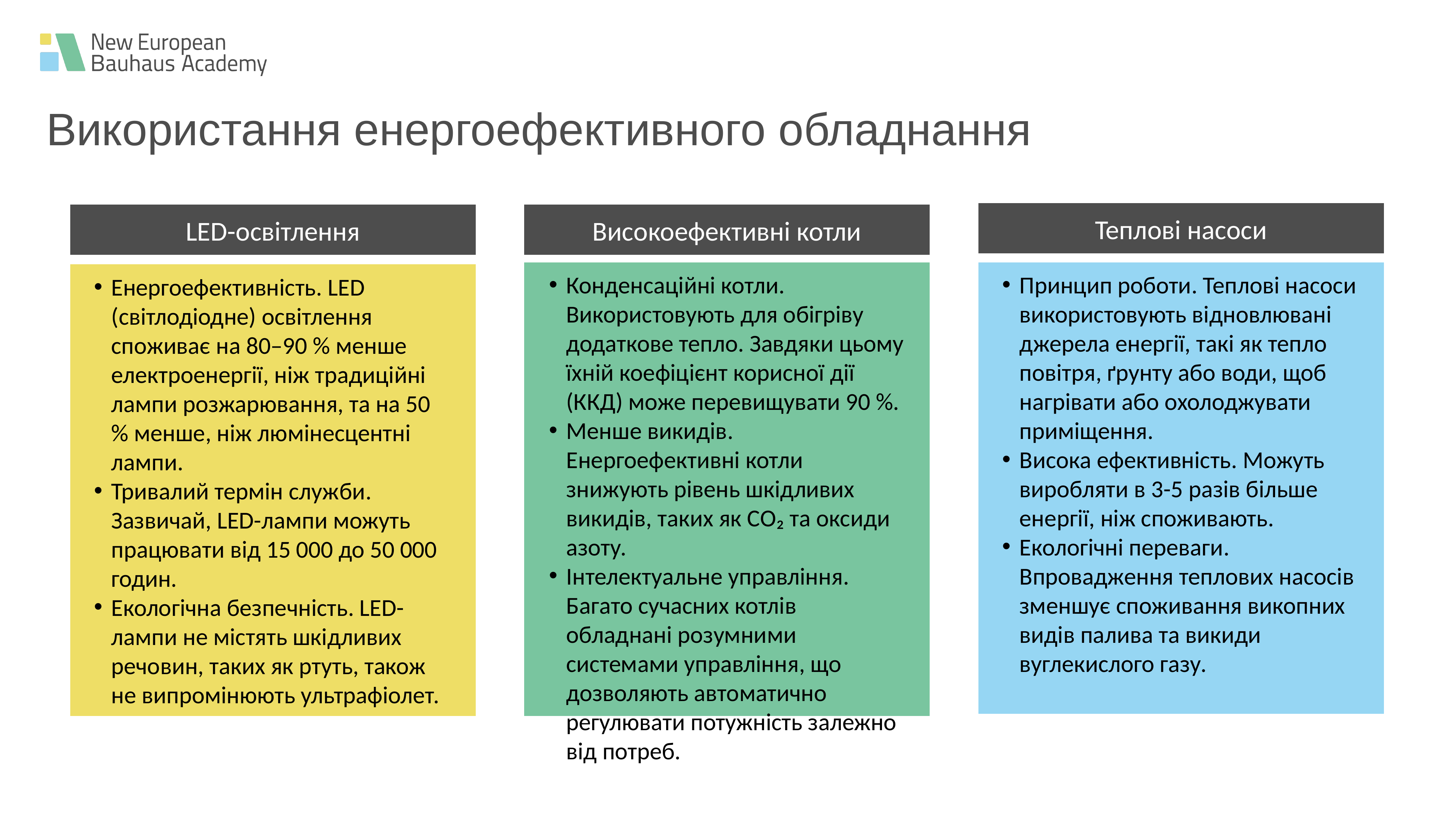

Використання енергоефективного обладнання
Теплові насоси
LED-освітлення
Високоефективні котли

Конденсаційні котли. Використовують для обігріву додаткове тепло. Завдяки цьому їхній коефіцієнт корисної дії (ККД) може перевищувати 90 %.
Менше викидів. Енергоефективні котли знижують рівень шкідливих викидів, таких як СО₂ та оксиди азоту.
Інтелектуальне управління. Багато сучасних котлів обладнані розум­ними системами управління, що дозволяють автоматично регулювати потужність залежно від потреб.
Принцип роботи. Теплові насоси використовують відновлювані джерела енергії, такі як тепло повітря, ґрунту або води, щоб нагрівати або охолоджувати приміщення.
Висока ефективність. Можуть виробляти в 3-5 разів більше енергії, ніж споживають.
Екологічні переваги. Впровадження теплових насосів зменшує споживання викопних видів палива та викиди вуглекислого газу.
Енергоефективність. LED (світлодіодне) освітлення споживає на 80–90 % менше електроенергії, ніж традиційні лампи розжарювання, та на 50 % менше, ніж люмінесцентні лампи.
Тривалий термін служби. Зазвичай, LED-лампи можуть працювати від 15 000 до 50 000 годин.
Екологічна безпечність. LED-лампи не містять шкідливих речовин, таких як ртуть, також не випромінюють ультрафіолет.